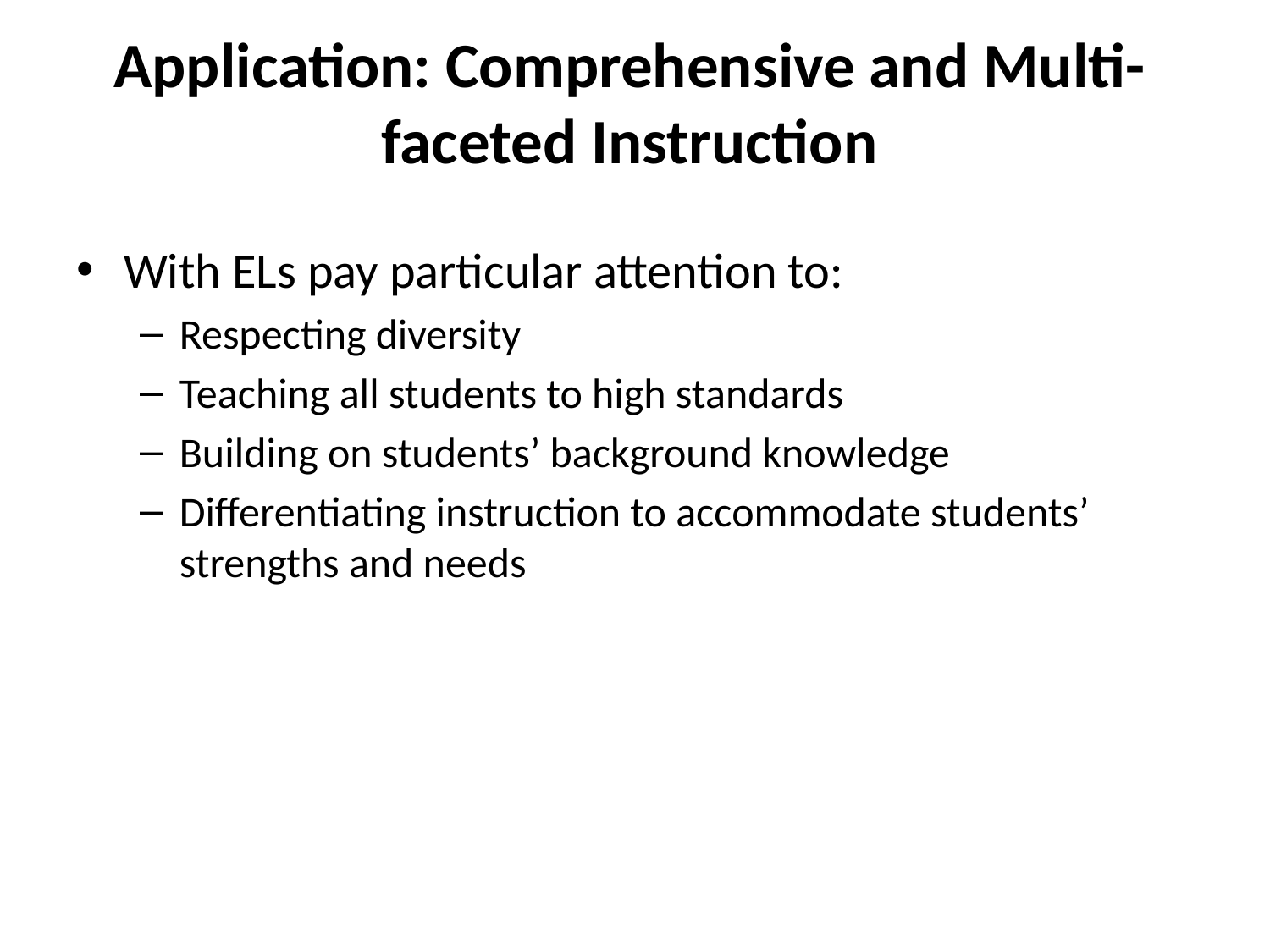

# Application: Comprehensive and Multi-faceted Instruction
With ELs pay particular attention to:
Respecting diversity
Teaching all students to high standards
Building on students’ background knowledge
Differentiating instruction to accommodate students’ strengths and needs